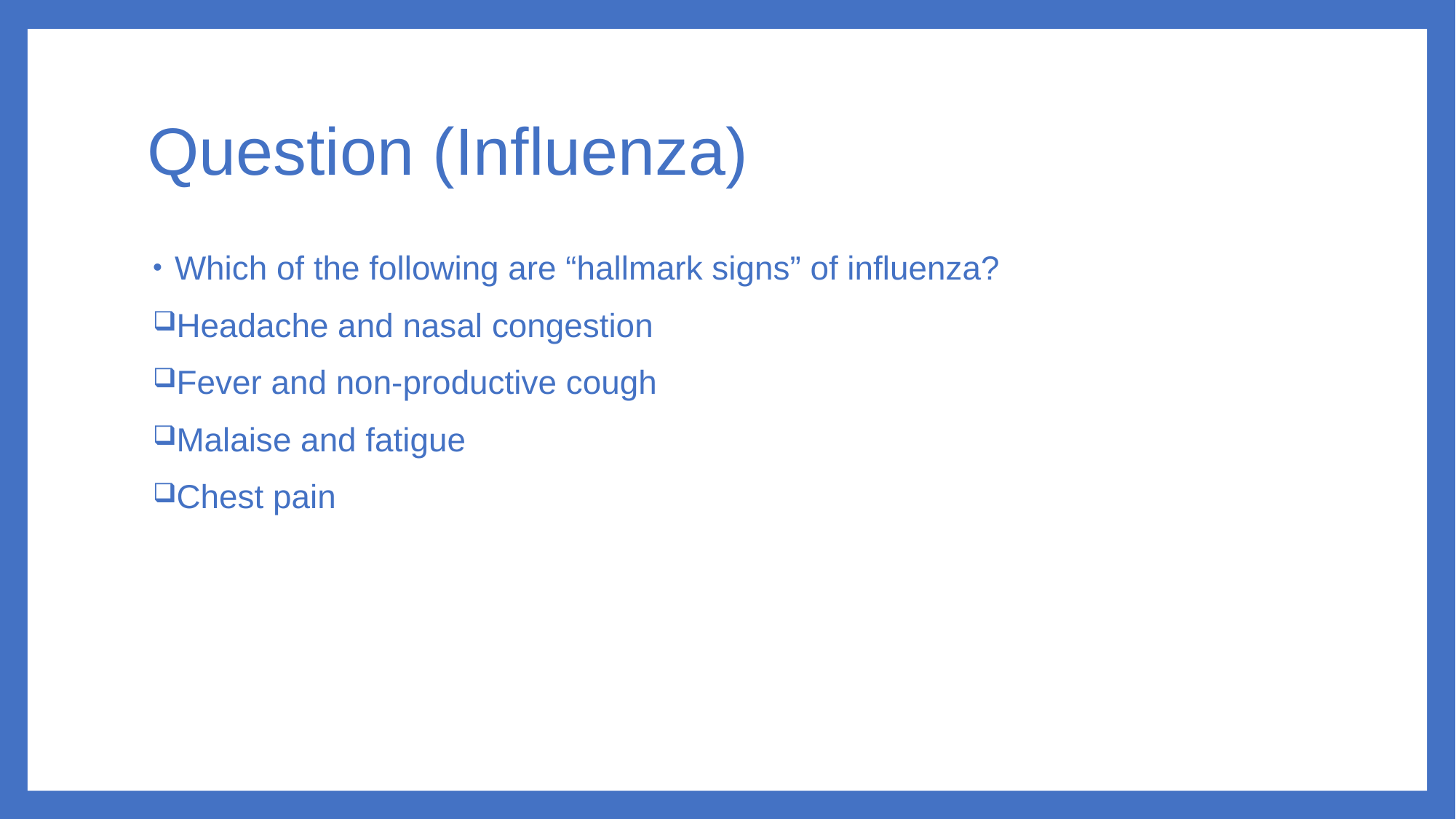

# Question (Influenza)
Which of the following are “hallmark signs” of influenza?
Headache and nasal congestion
Fever and non-productive cough
Malaise and fatigue
Chest pain